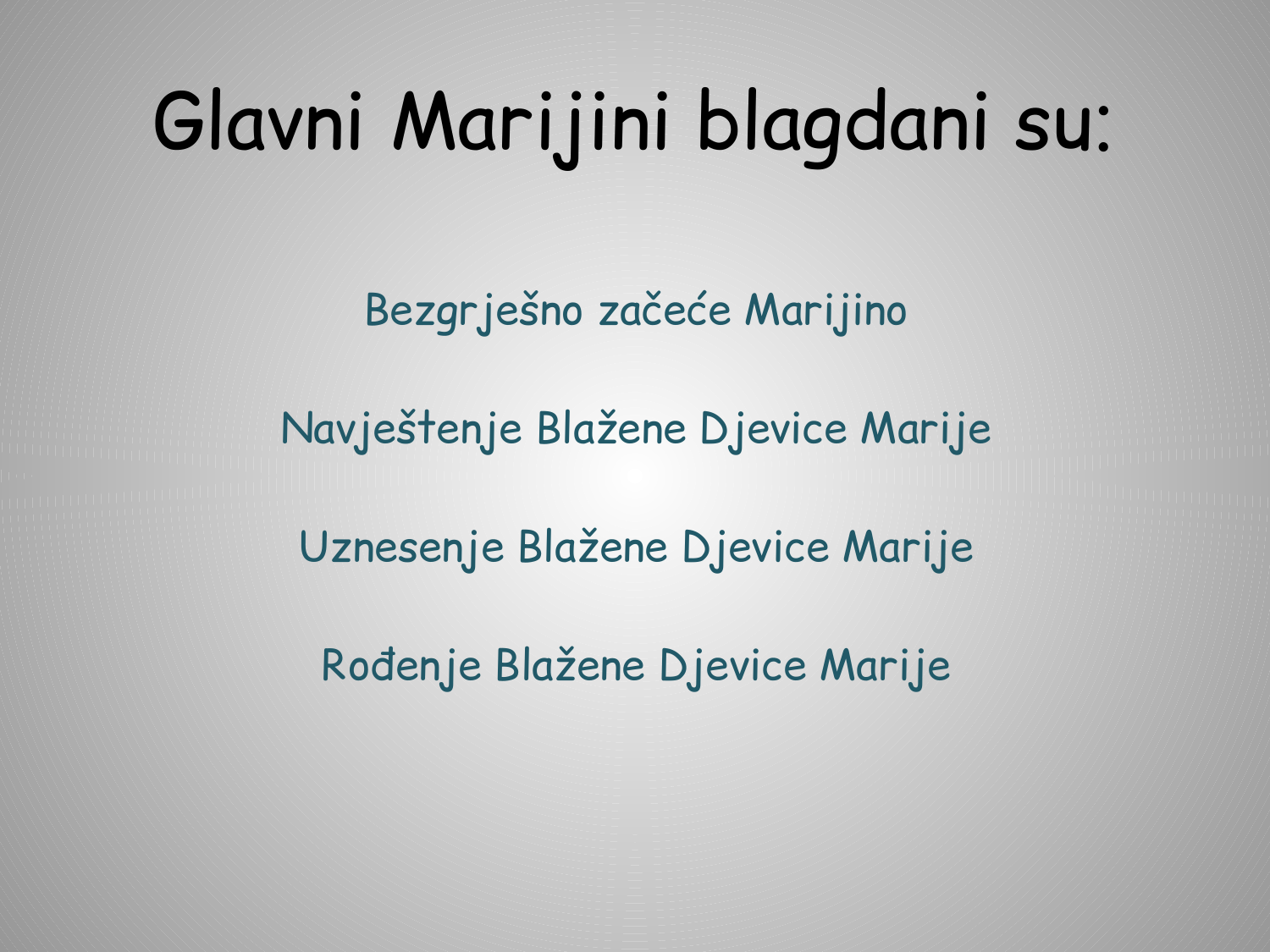

# Glavni Marijini blagdani su:
Bezgrješno začeće Marijino

Navještenje Blažene Djevice Marije

Uznesenje Blažene Djevice Marije

Rođenje Blažene Djevice Marije